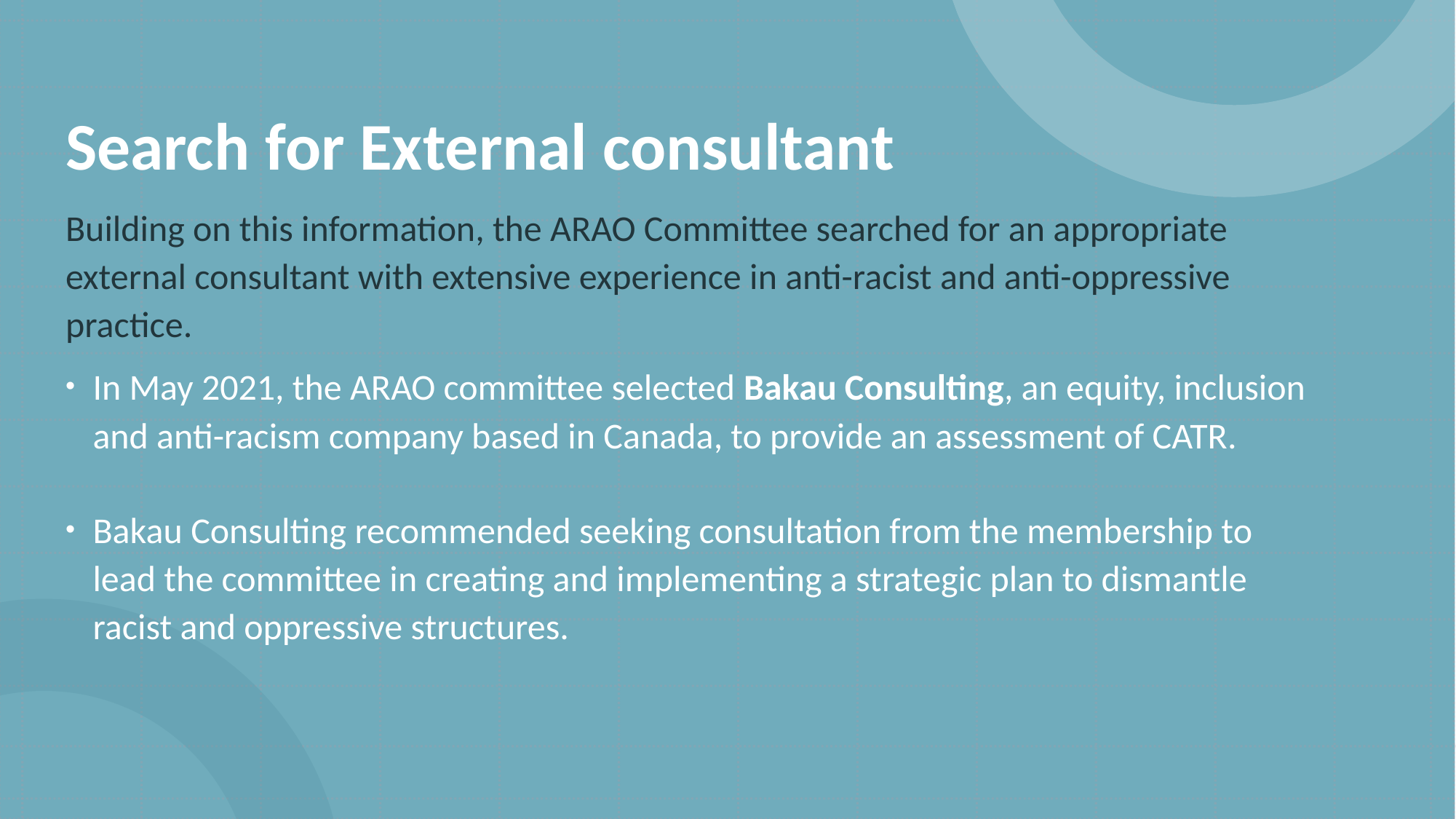

# Search for External consultant
Building on this information, the ARAO Committee searched for an appropriate external consultant with extensive experience in anti-racist and anti-oppressive practice.
In May 2021, the ARAO committee selected Bakau Consulting, an equity, inclusion and anti-racism company based in Canada, to provide an assessment of CATR.

Bakau Consulting recommended seeking consultation from the membership to lead the committee in creating and implementing a strategic plan to dismantle racist and oppressive structures.